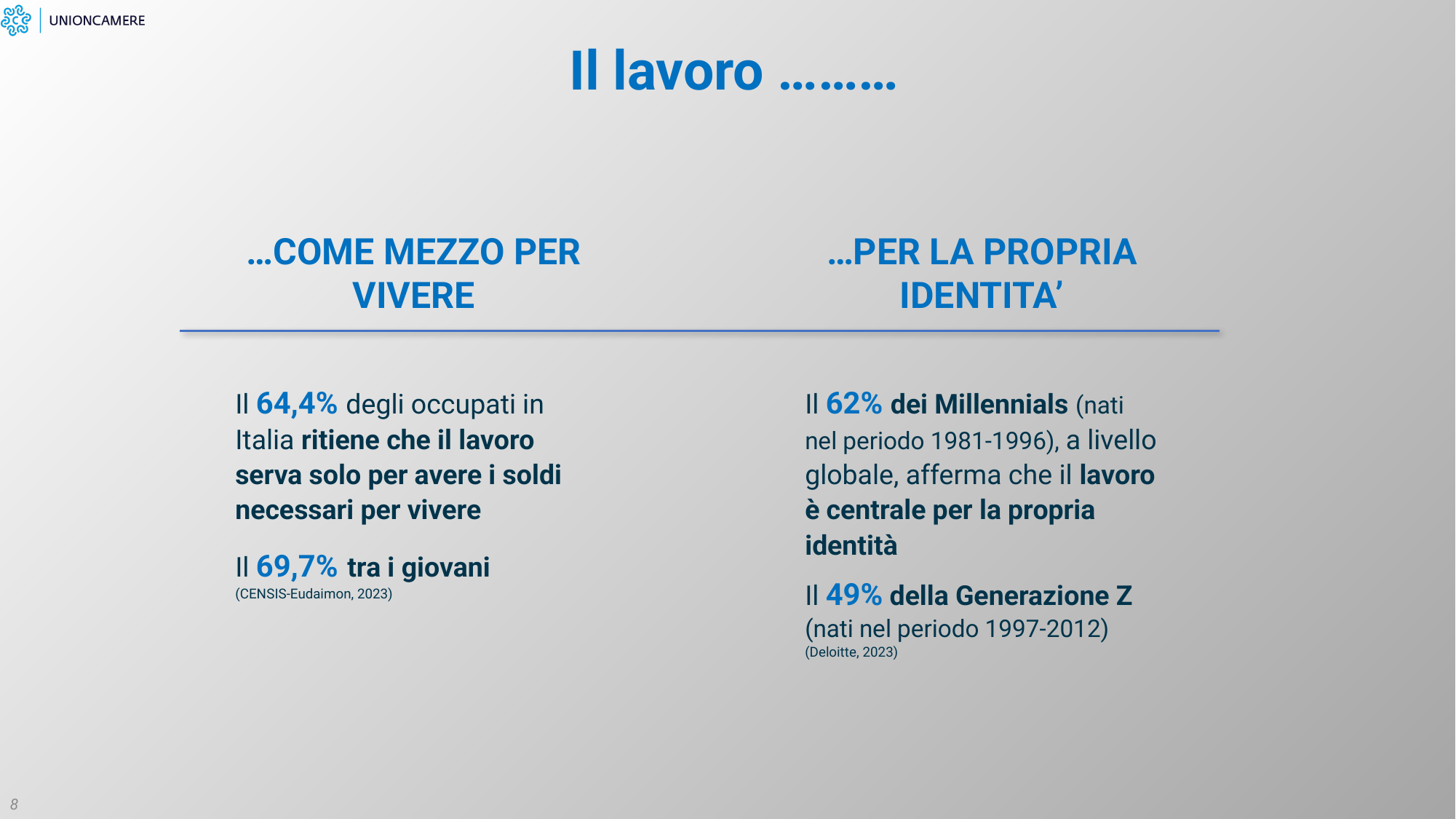

Il lavoro ………
…COME MEZZO PER VIVERE
…PER LA PROPRIA IDENTITA’
Il 64,4% degli occupati in Italia ritiene che il lavoro serva solo per avere i soldi necessari per vivere
Il 69,7% tra i giovani
(CENSIS-Eudaimon, 2023)
Il 62% dei Millennials (nati nel periodo 1981-1996), a livello globale, afferma che il lavoro è centrale per la propria identità
Il 49% della Generazione Z (nati nel periodo 1997-2012) (Deloitte, 2023)